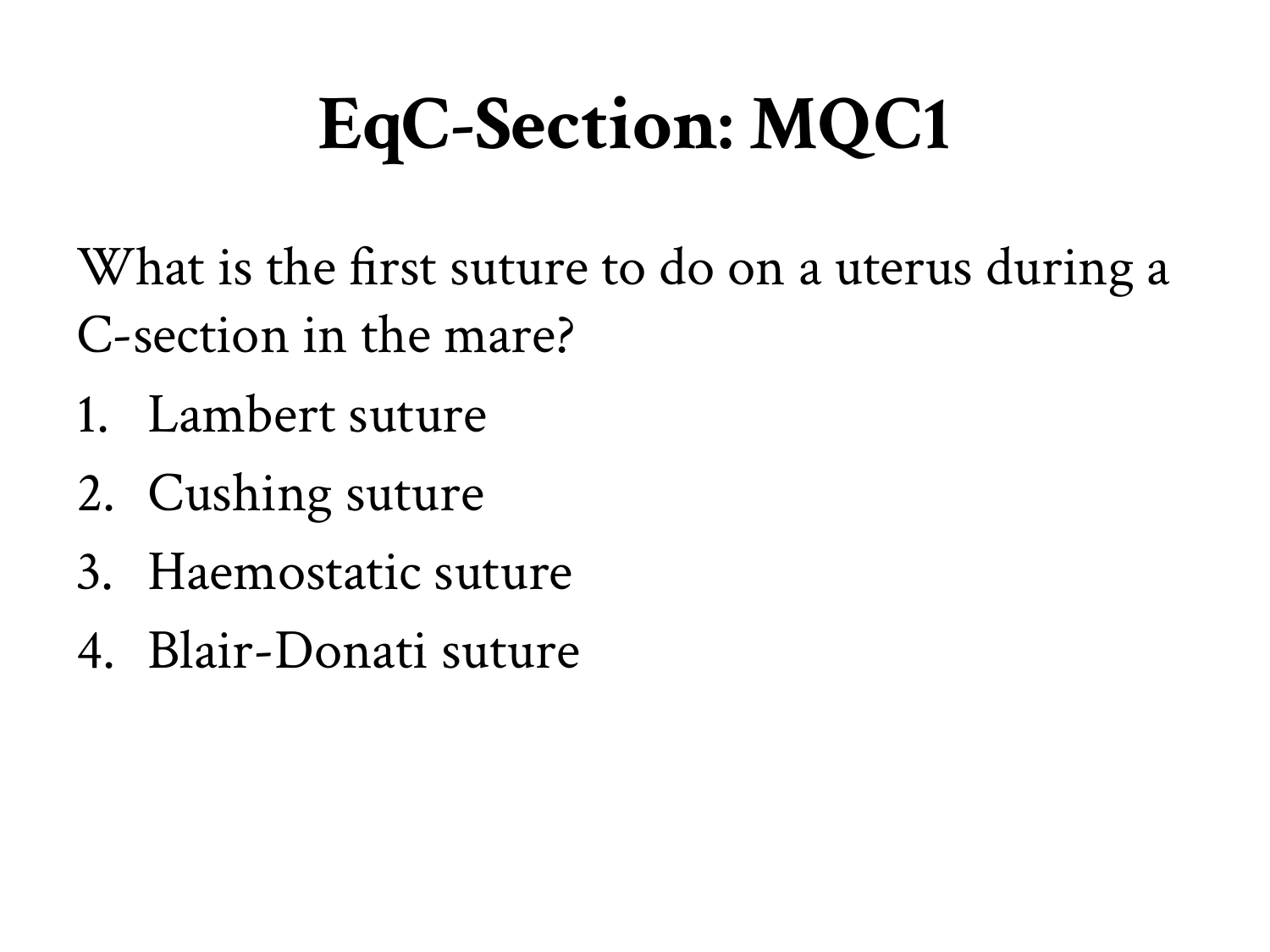

# EqC-Section: MQC1
What is the first suture to do on a uterus during a C-section in the mare?
Lambert suture
Cushing suture
Haemostatic suture
Blair-Donati suture